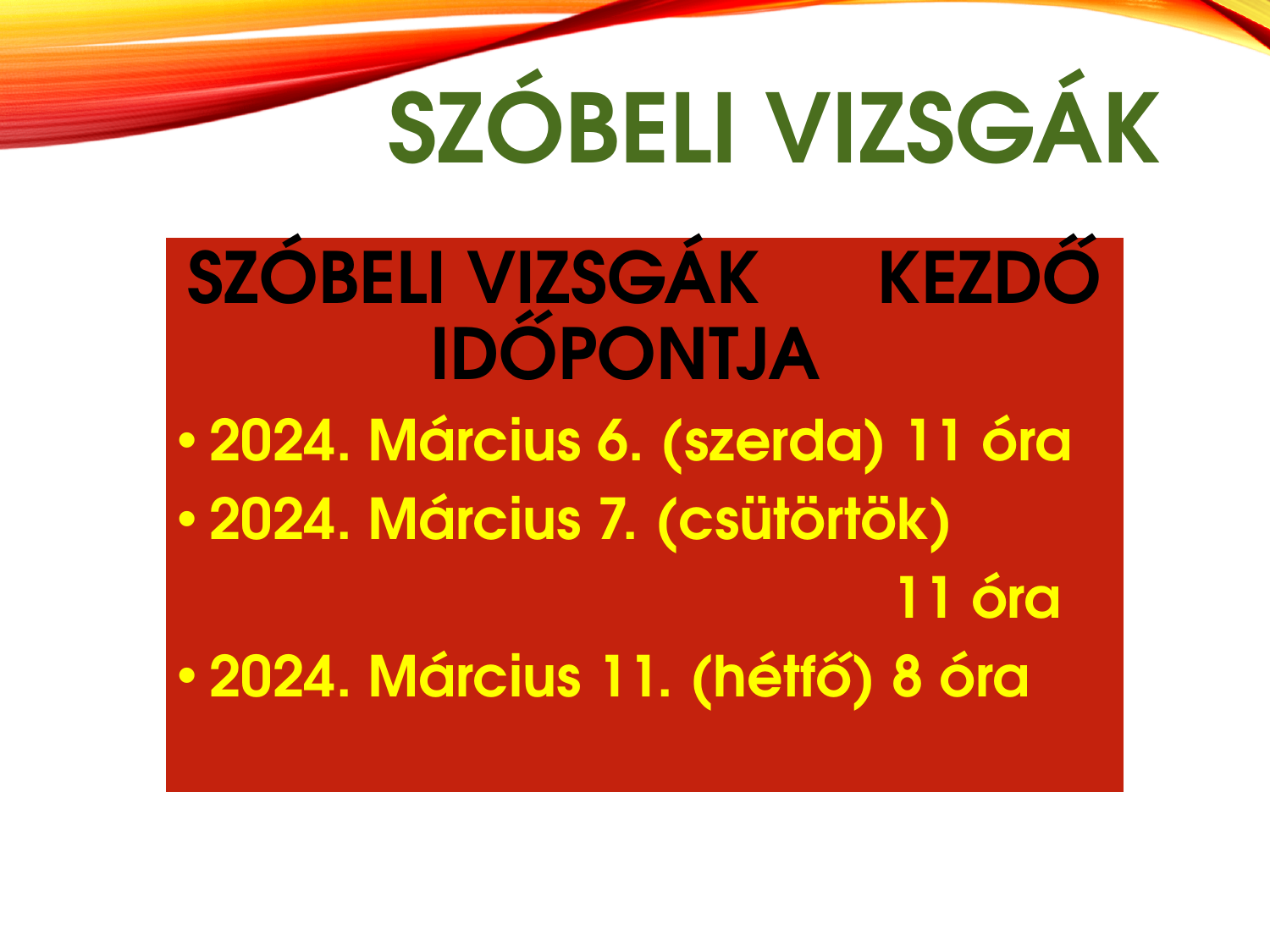

# SZÓBELI VIZSGÁK
SZÓBELI VIZSGÁK      KEZDŐ IDŐPONTJA
2024. Március 6. (szerda) 11 óra
2024. Március 7. (csütörtök)
                                             11 óra
2024. Március 11. (hétfő) 8 óra